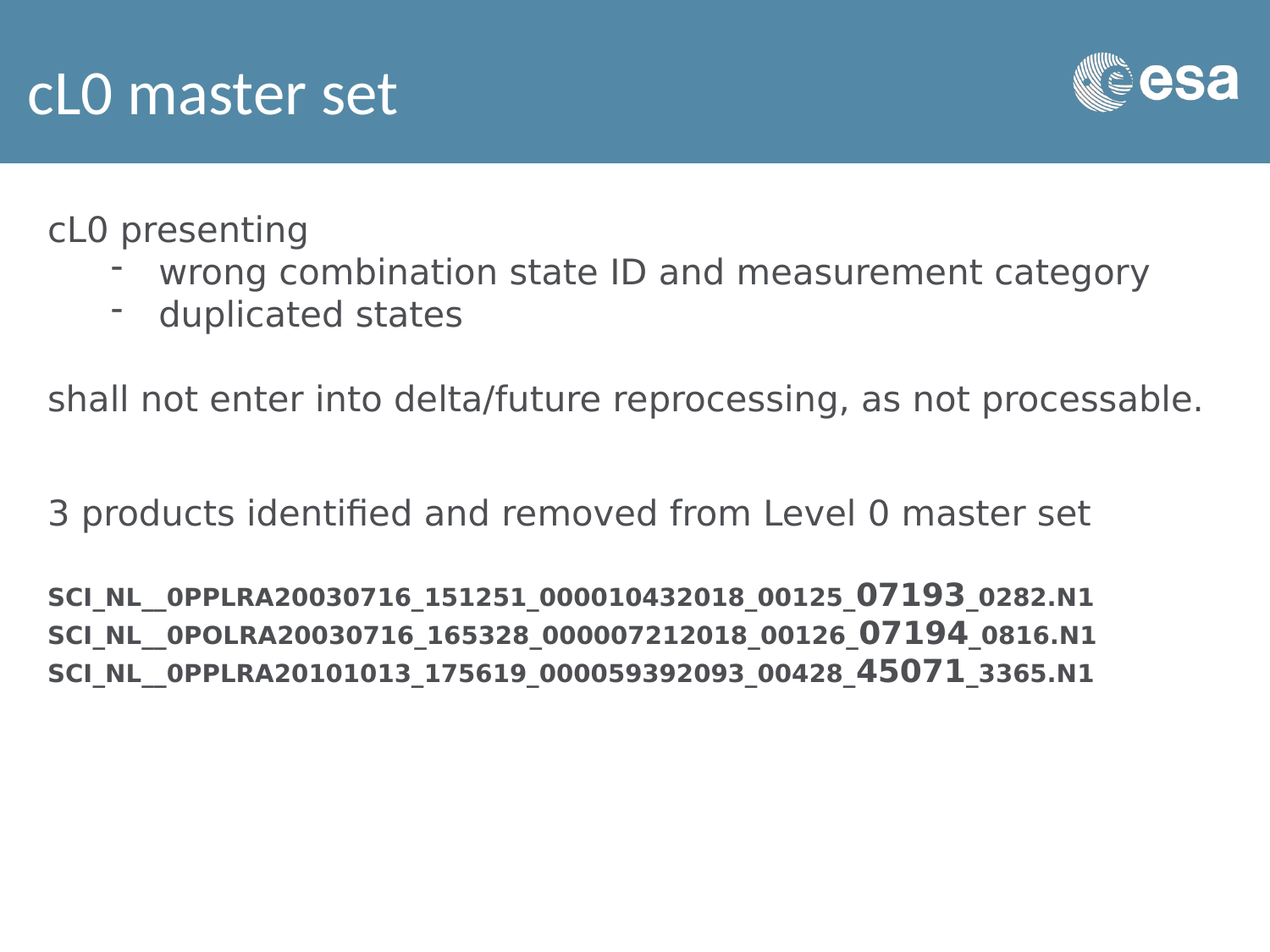

cL0 master set
cL0 presenting
wrong combination state ID and measurement category
duplicated states

shall not enter into delta/future reprocessing, as not processable.

3 products identified and removed from Level 0 master set

SCI_NL__0PPLRA20030716_151251_000010432018_00125_07193_0282.N1
SCI_NL__0POLRA20030716_165328_000007212018_00126_07194_0816.N1
SCI_NL__0PPLRA20101013_175619_000059392093_00428_45071_3365.N1